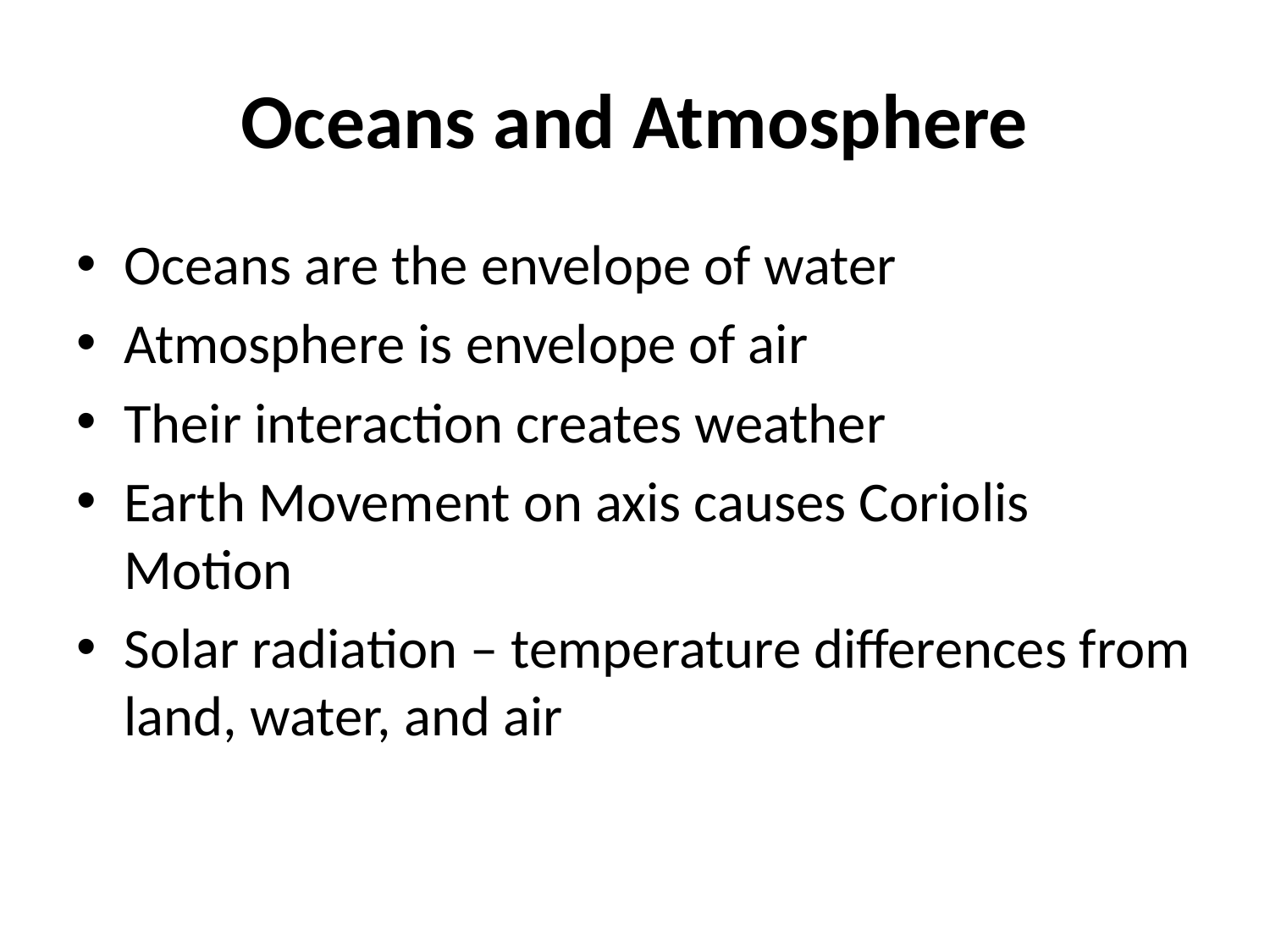

# Oceans and Atmosphere
Oceans are the envelope of water
Atmosphere is envelope of air
Their interaction creates weather
Earth Movement on axis causes Coriolis Motion
Solar radiation – temperature differences from land, water, and air